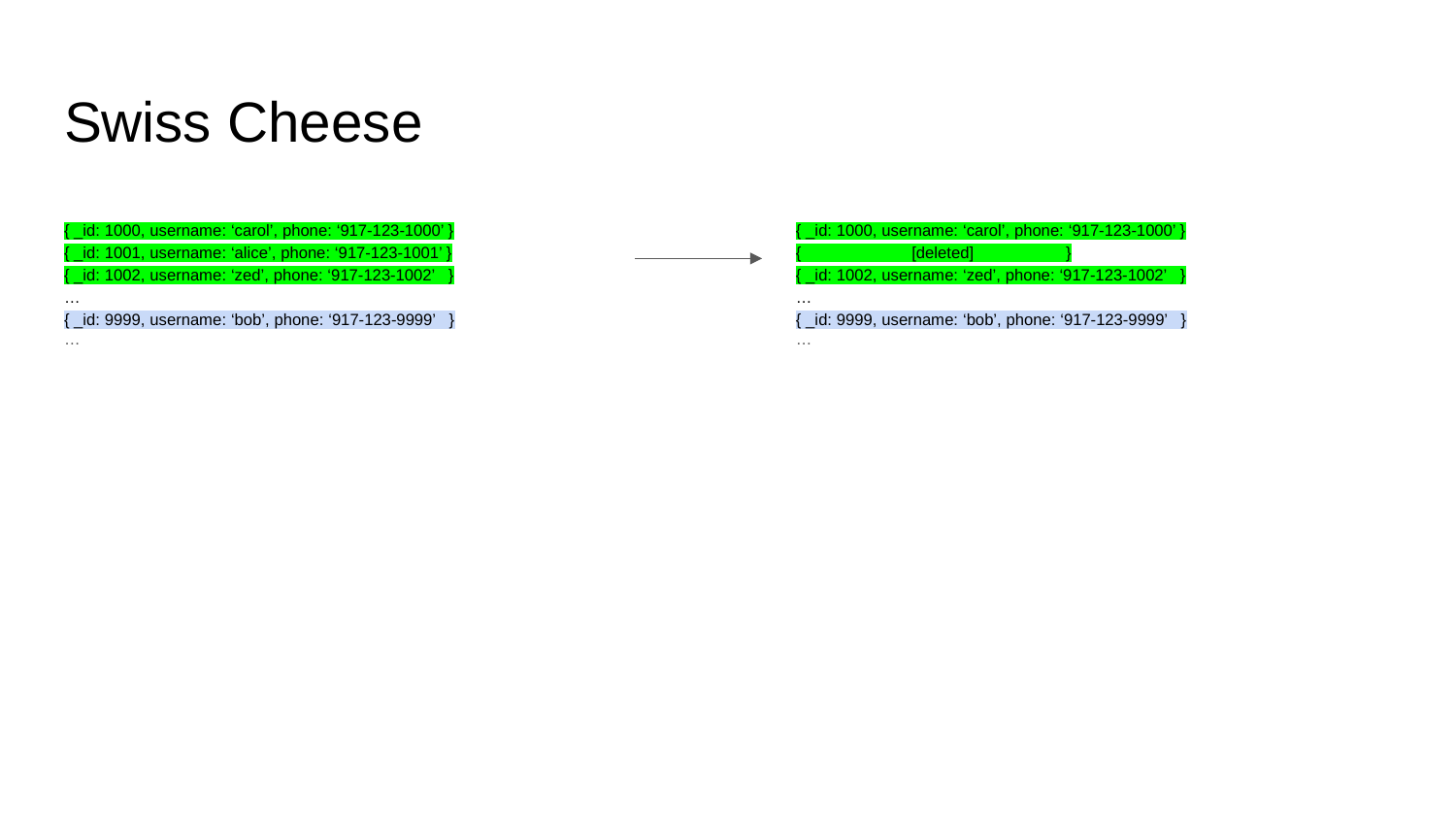

# Swiss Cheese

{ _id: 1000, username: ‘carol’, phone: ‘917-123-1000’ }
{ _id: 1001, username: ‘alice’, phone: ‘917-123-1001’ }
{ _id: 1002, username: ‘zed’, phone: ‘917-123-1002’   }
…
{ _id: 9999, username: ‘bob’, phone: ‘917-123-9999’   }
…

{ _id: 1000, username: ‘carol’, phone: ‘917-123-1000’ }
{                        [deleted]                    }
{ _id: 1002, username: ‘zed’, phone: ‘917-123-1002’   }
…
{ _id: 9999, username: ‘bob’, phone: ‘917-123-9999’   }
…